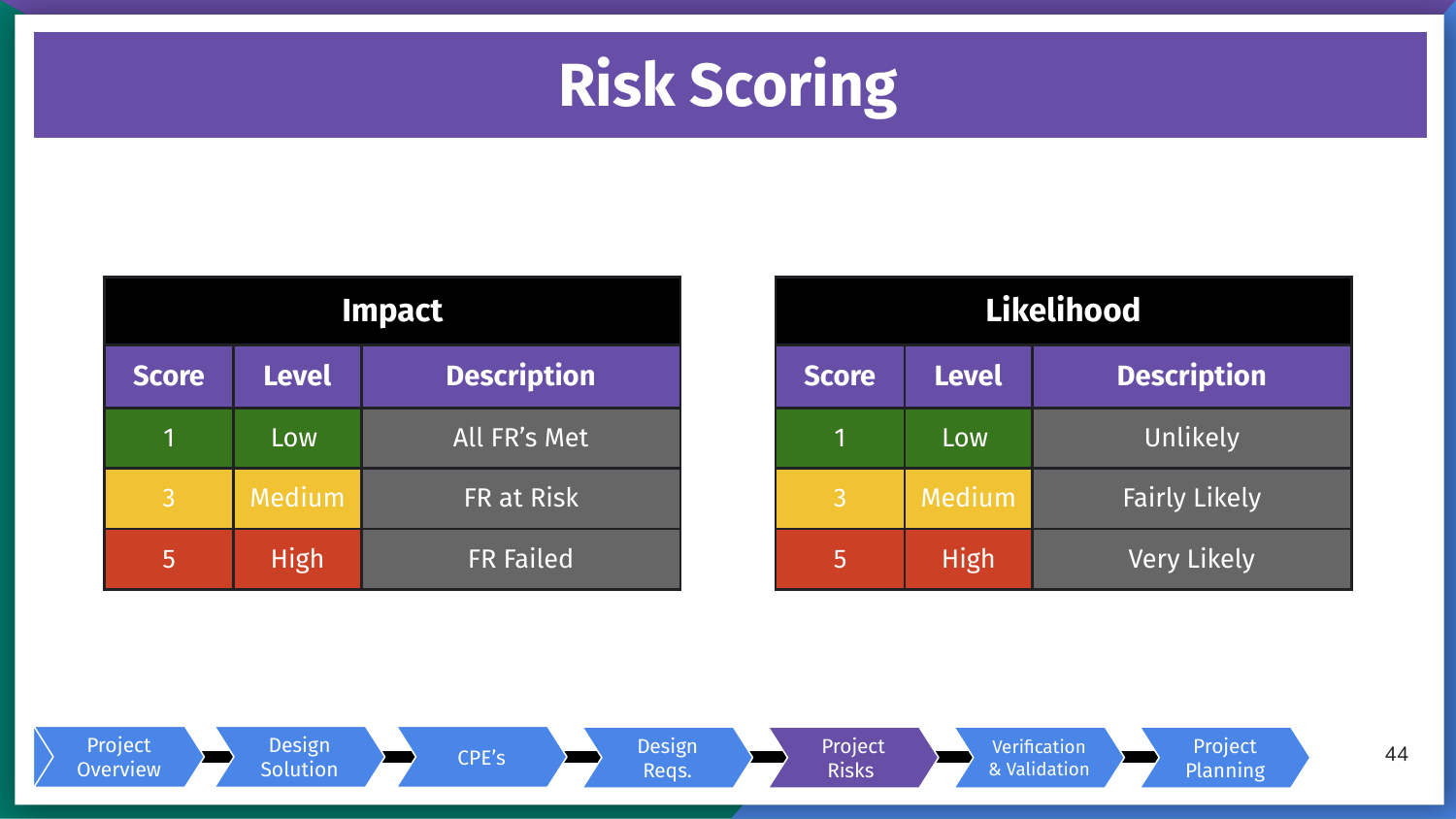

# Risk Scoring

| Impact |  |  |
| --- | --- | --- |
| Score | Level | Description |
| 1 | Low | All FR’s Met |
| 3 | Medium | FR at Risk |
| 5 | High | FR Failed |
| Likelihood |  |  |
| --- | --- | --- |
| Score | Level | Description |
| 1 | Low | Unlikely |
| 3 | Medium | Fairly Likely |
| 5 | High | Very Likely |
44

Project Overview
Design Solution
CPE’s
Design Reqs.
Project Risks
Verification
& Validation
Project Planning